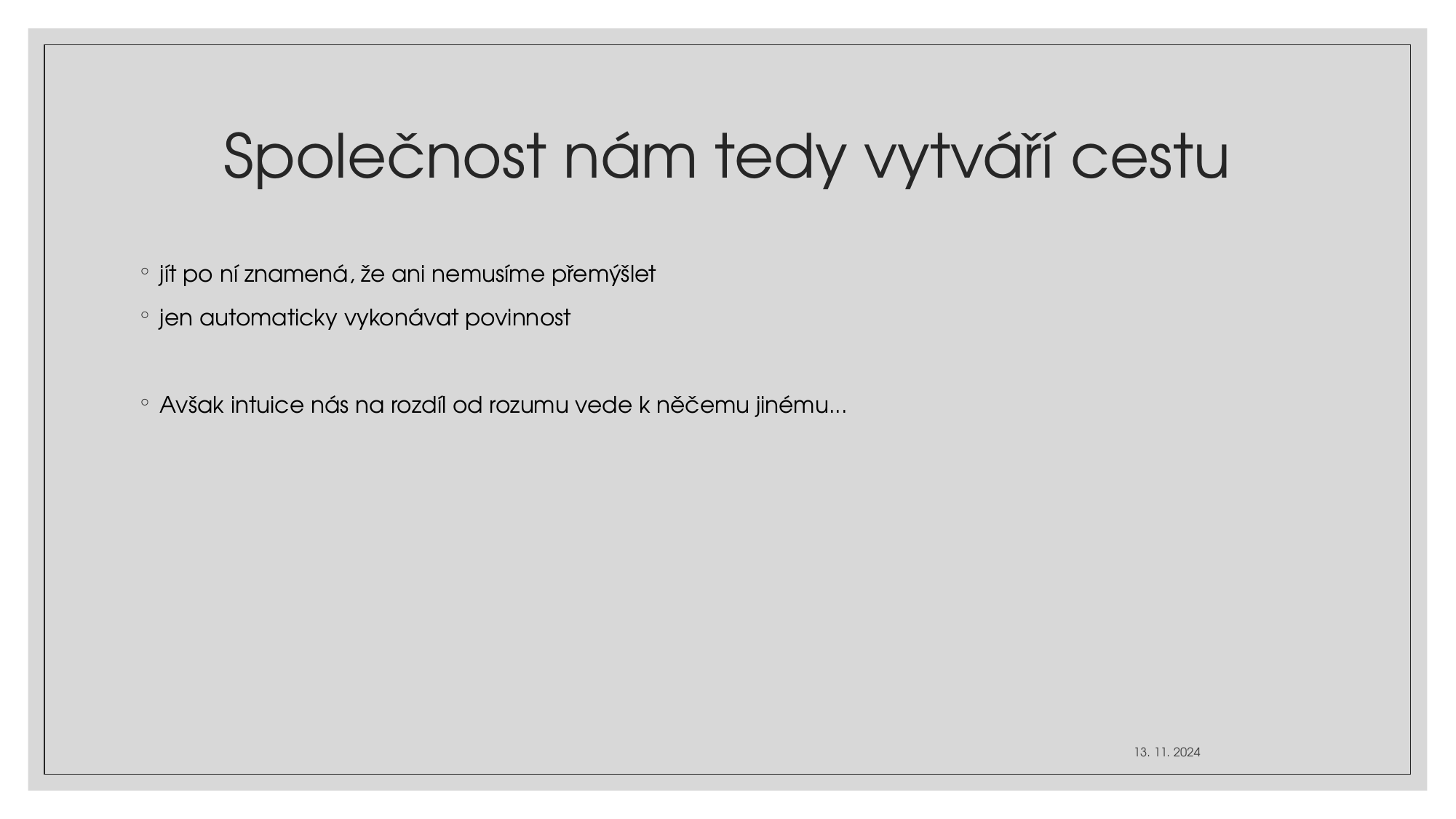

# Společnost nám tedy vytváří cestu
jít po ní znamená, že ani nemusíme přemýšlet
jen automaticky vykonávat povinnost

Avšak intuice nás na rozdíl od rozumu vede k něčemu jinému...

13. 11. 2024